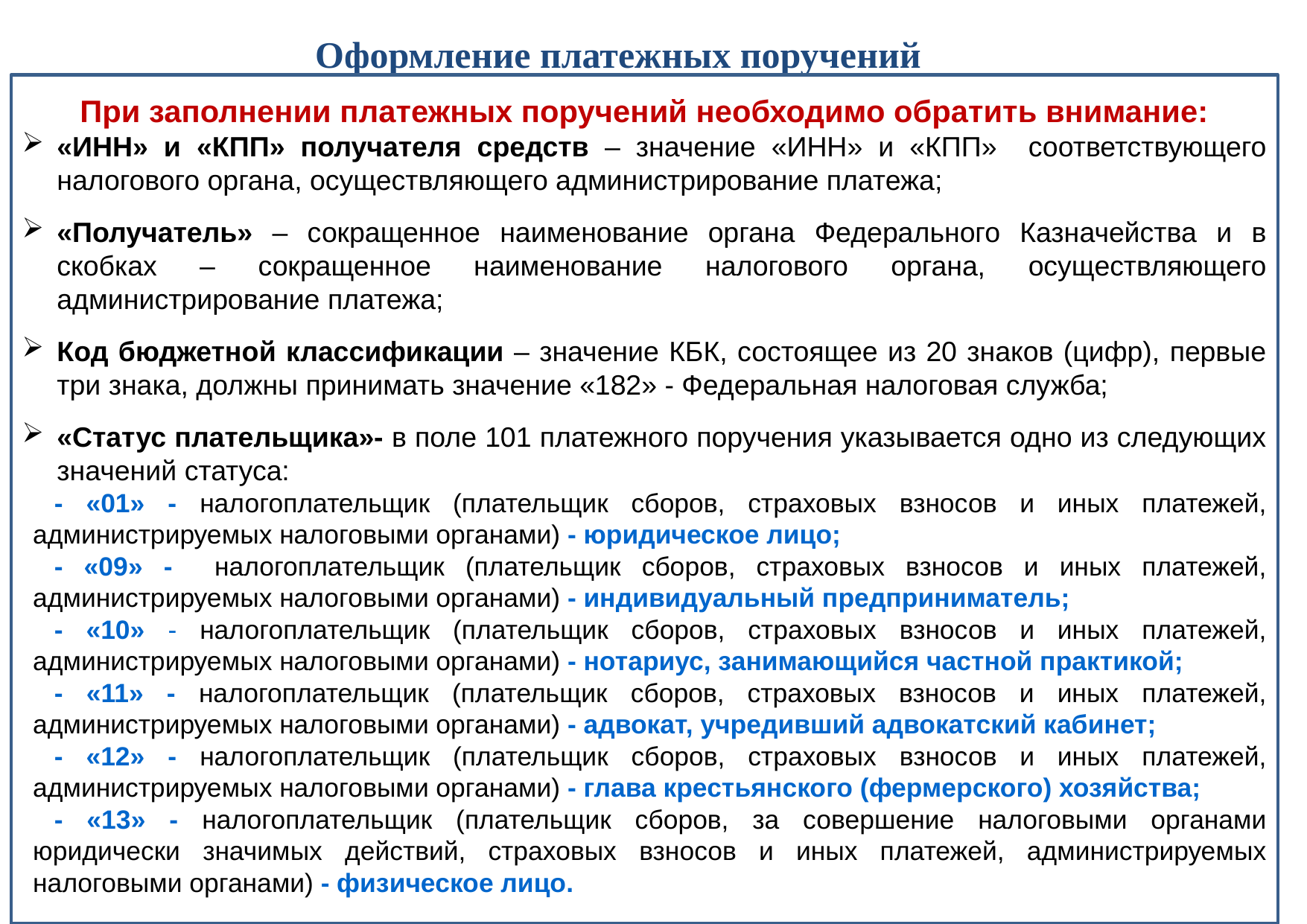

# Оформление платежных поручений

При заполнении платежных поручений необходимо обратить внимание:
«ИНН» и «КПП» получателя средств – значение «ИНН» и «КПП»  соответствующего налогового органа, осуществляющего администрирование платежа;

«Получатель» – сокращенное наименование органа Федерального Казначейства и в скобках – сокращенное наименование налогового органа, осуществляющего администрирование платежа;

Код бюджетной классификации – значение КБК, состоящее из 20 знаков (цифр), первые три знака, должны принимать значение «182» - Федеральная налоговая служба;

«Статус плательщика»- в поле 101 платежного поручения указывается одно из следующих значений статуса:
- «01» - налогоплательщик (плательщик сборов, страховых взносов и иных платежей, администрируемых налоговыми органами) - юридическое лицо;
- «09» -  налогоплательщик (плательщик сборов, страховых взносов и иных платежей, администрируемых налоговыми органами) - индивидуальный предприниматель;
- «10» - налогоплательщик (плательщик сборов, страховых взносов и иных платежей, администрируемых налоговыми органами) - нотариус, занимающийся частной практикой;
- «11» - налогоплательщик (плательщик сборов, страховых взносов и иных платежей, администрируемых налоговыми органами) - адвокат, учредивший адвокатский кабинет;
- «12» - налогоплательщик (плательщик сборов, страховых взносов и иных платежей, администрируемых налоговыми органами) - глава крестьянского (фермерского) хозяйства;
- «13» - налогоплательщик (плательщик сборов, за совершение налоговыми органами юридически значимых действий, страховых взносов и иных платежей, администрируемых налоговыми органами) - физическое лицо.

3